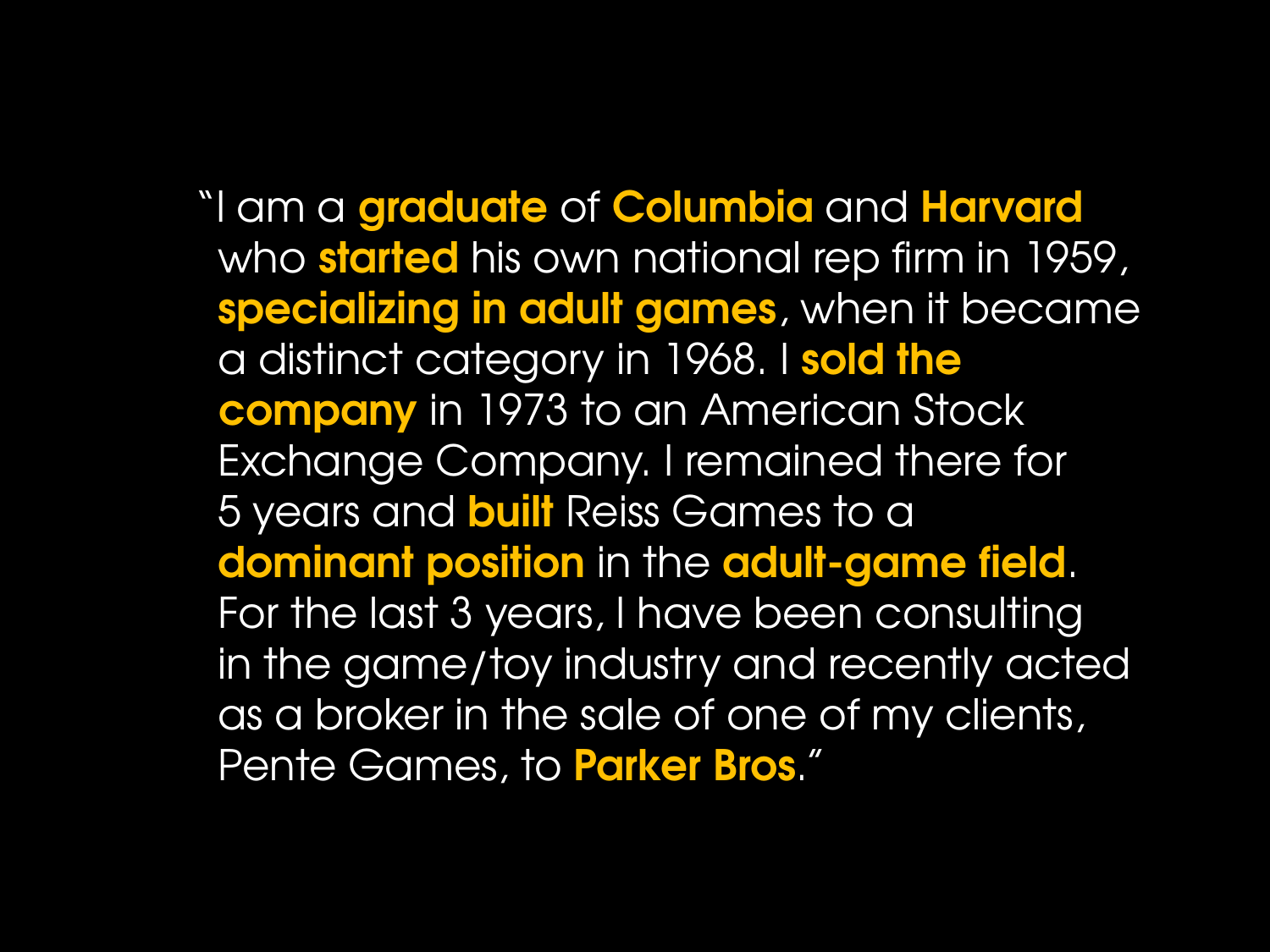

“I am a graduate of Columbia and Harvard
  who started his own national rep firm in 1959,
  specializing in adult games, when it became
  a distinct category in 1968. I sold the
  company in 1973 to an American Stock
  Exchange Company. I remained there for
  5 years and built Reiss Games to a
  dominant position in the adult-game field.
  For the last 3 years, I have been consulting
  in the game/toy industry and recently acted
  as a broker in the sale of one of my clients,
  Pente Games, to Parker Bros.”